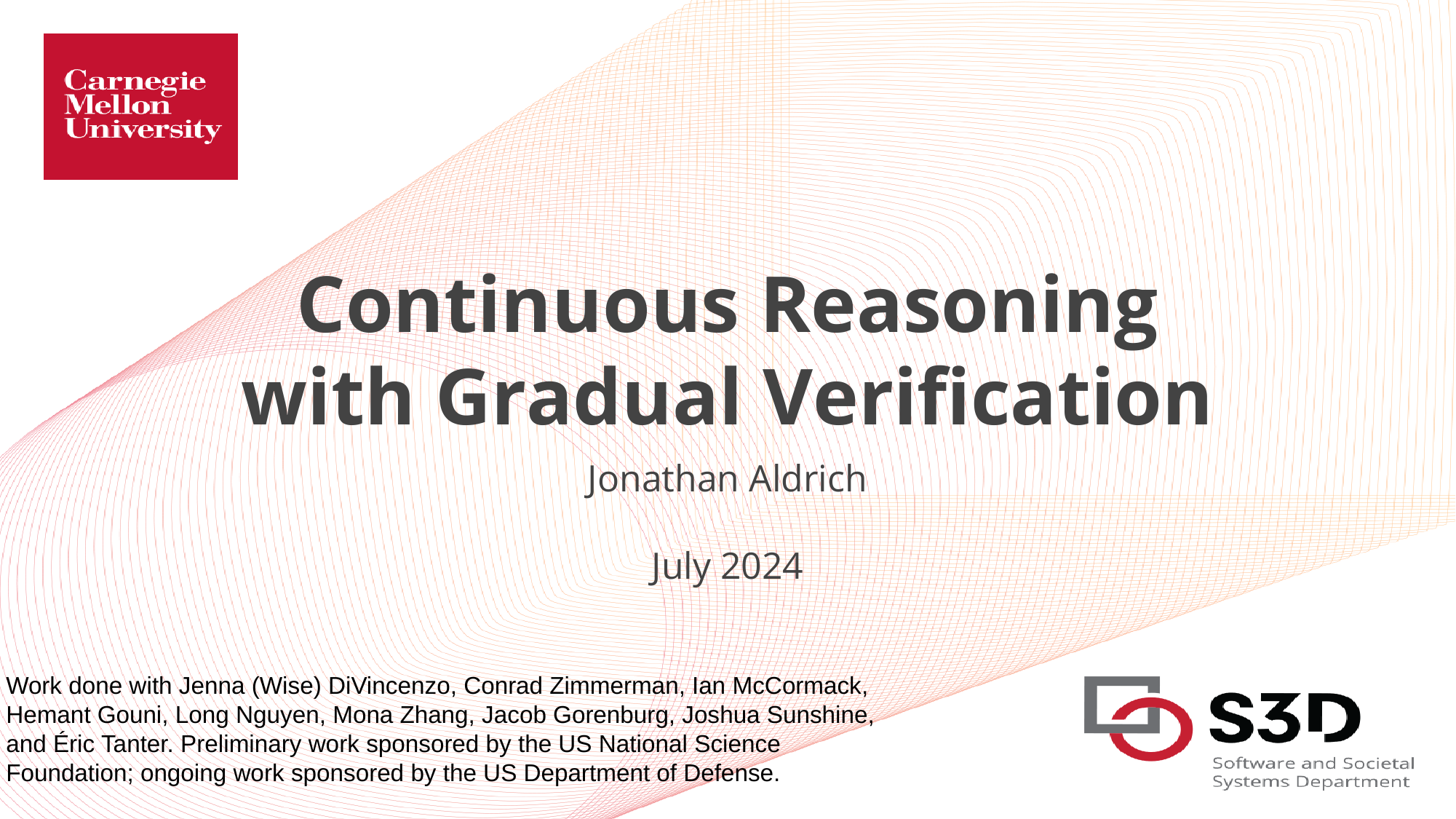

# Continuous Reasoning with Gradual Verification
Jonathan Aldrich

July 2024
Work done with Jenna (Wise) DiVincenzo, Conrad Zimmerman, Ian McCormack, Hemant Gouni, Long Nguyen, Mona Zhang, Jacob Gorenburg, Joshua Sunshine, and Éric Tanter. Preliminary work sponsored by the US National Science Foundation; ongoing work sponsored by the US Department of Defense.